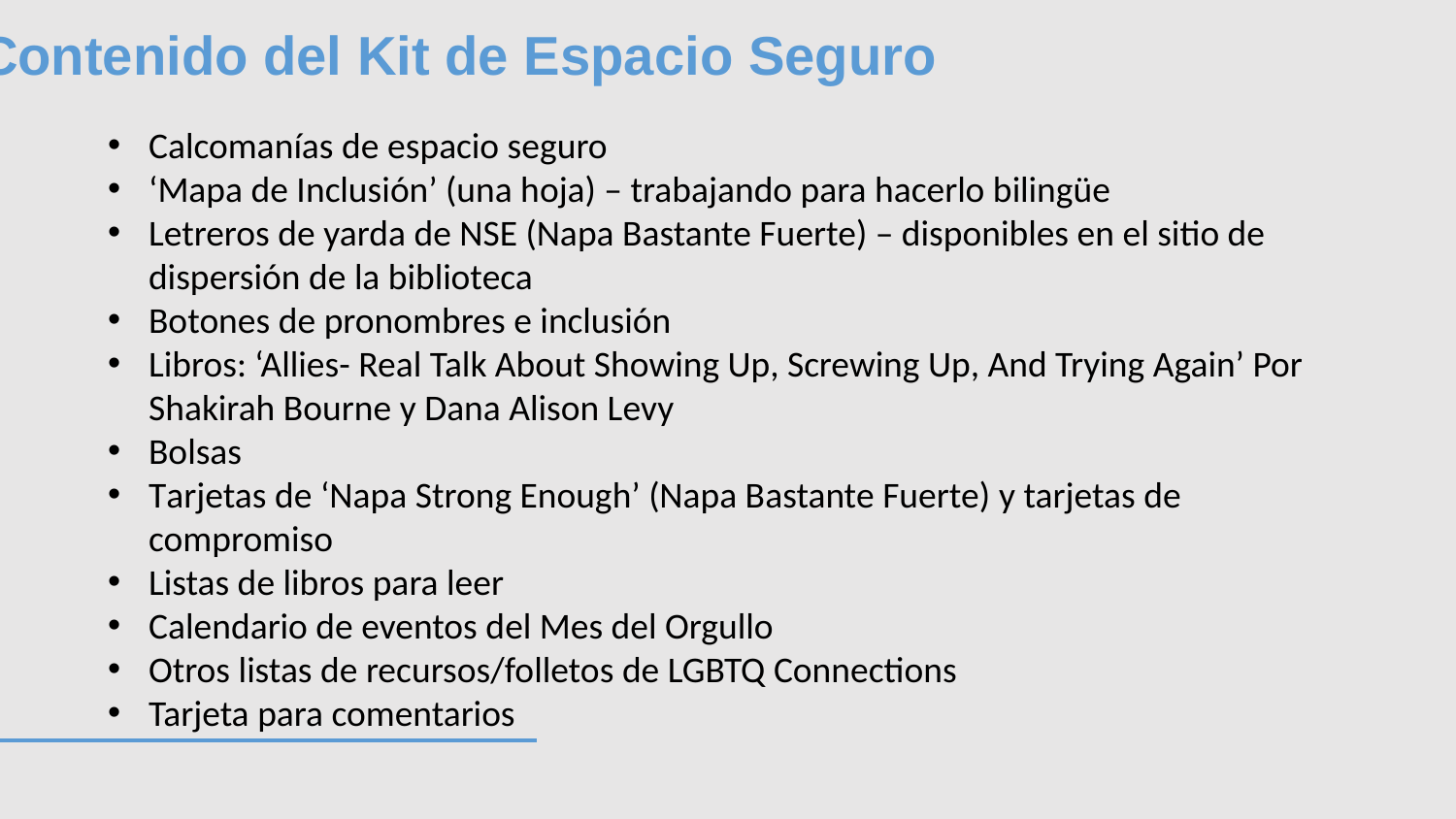

Contenido del Kit de Espacio Seguro

Calcomanías de espacio seguro
‘Mapa de Inclusión’ (una hoja) – trabajando para hacerlo bilingüe
Letreros de yarda de NSE (Napa Bastante Fuerte) – disponibles en el sitio de  dispersión de la biblioteca
Botones de pronombres e inclusión
Libros: ‘Allies- Real Talk About Showing Up, Screwing Up, And Trying Again’ Por Shakirah Bourne y Dana Alison Levy
Bolsas
Tarjetas de ‘Napa Strong Enough’ (Napa Bastante Fuerte) y tarjetas de compromiso
Listas de libros para leer
Calendario de eventos del Mes del Orgullo
Otros listas de recursos/folletos de LGBTQ Connections
Tarjeta para comentarios